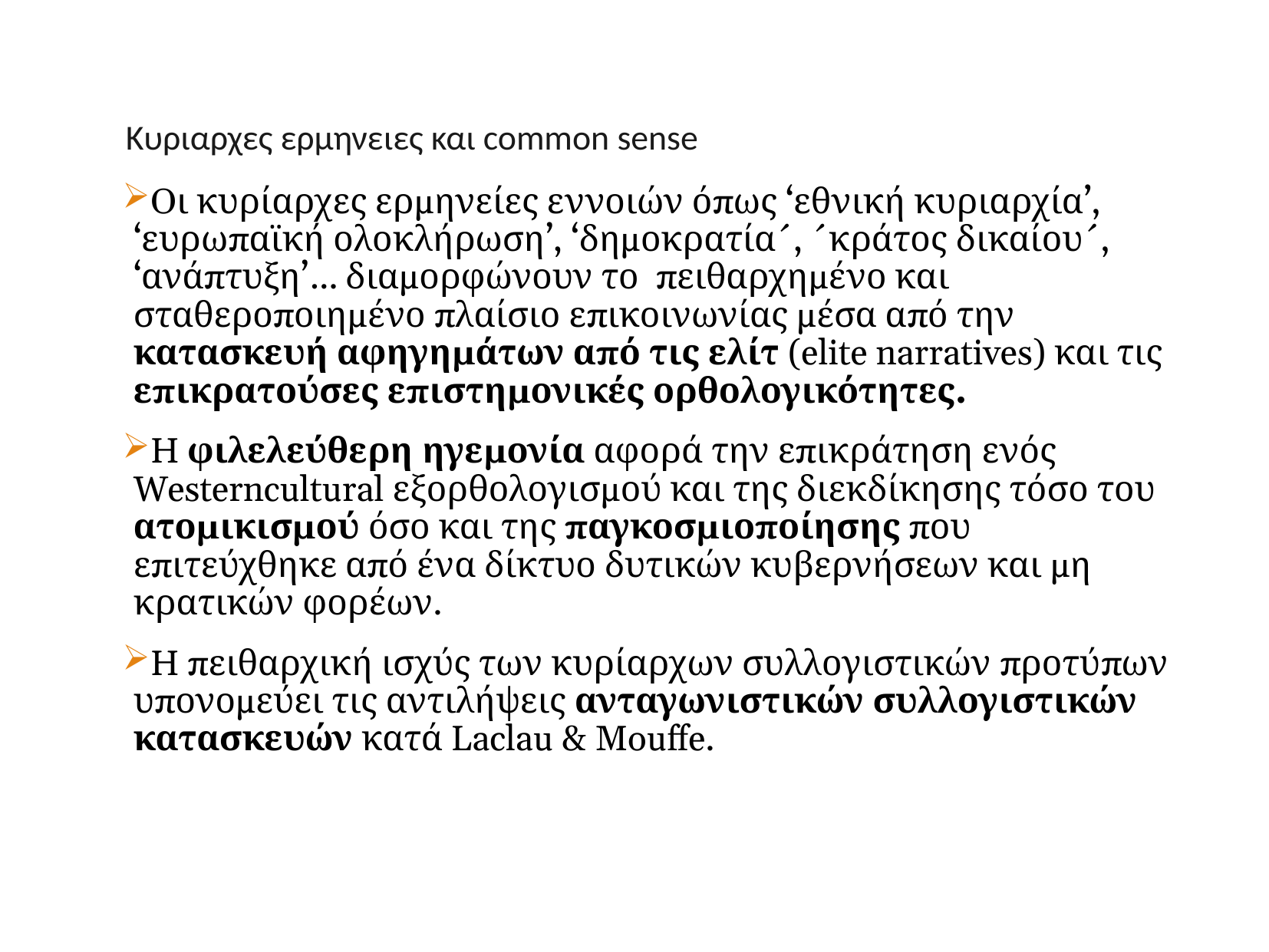

# Κυριαρχες ερμηνειες και common sense
Οι κυρίαρχες ερμηνείες εννοιών όπως ‘εθνική κυριαρχία’, ‘ευρωπαϊκή ολοκλήρωση’, ‘δημοκρατία´, ´κράτος δικαίου´, ‘ανάπτυξη’… διαμορφώνουν το  πειθαρχημένο και σταθεροποιημένο πλαίσιο επικοινωνίας μέσα από την κατασκευή αφηγημάτων από τις ελίτ (elite narratives) και τις επικρατούσες επιστημονικές ορθολογικότητες.
H φιλελεύθερη ηγεμονία αφορά την επικράτηση ενός Westerncultural εξορθολογισμού και της διεκδίκησης τόσο του ατομικισμού όσο και της παγκοσμιοποίησης που επιτεύχθηκε από ένα δίκτυο δυτικών κυβερνήσεων και μη κρατικών φορέων.
Η πειθαρχική ισχύς των κυρίαρχων συλλογιστικών προτύπων υπονομεύει τις αντιλήψεις ανταγωνιστικών συλλογιστικών κατασκευών κατά Laclau & Mouffe.